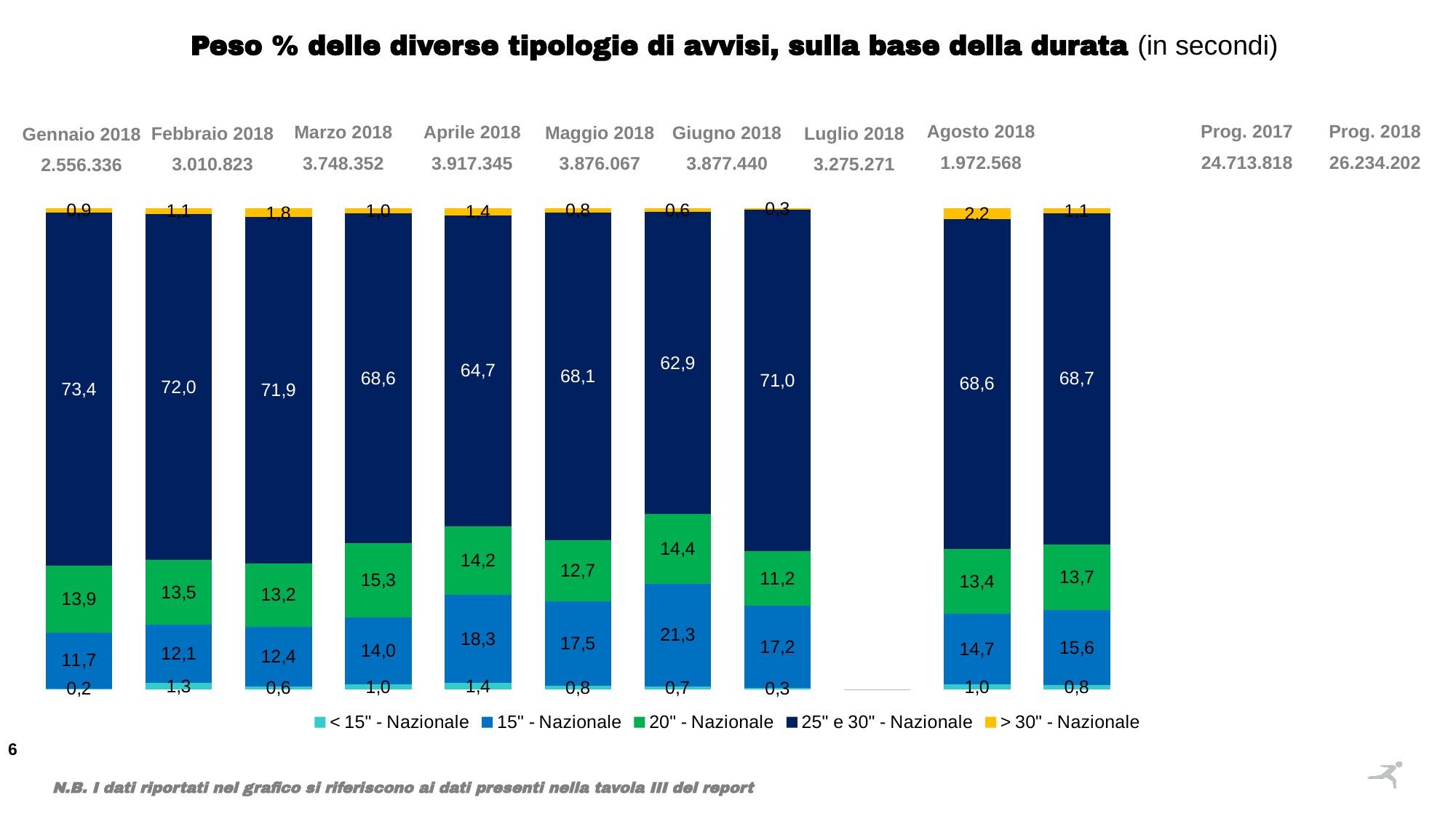

Peso % delle diverse tipologie di avvisi, sulla base della durata (in secondi)
Prog. 2018

26.234.202
Prog. 2017

24.713.818
Agosto 2018

1.972.568
Aprile 2018

3.917.345
Marzo 2018

3.748.352
Maggio 2018

3.876.067
Giugno 2018

3.877.440
Febbraio 2018

3.010.823
Luglio 2018

3.275.271
Gennaio 2018

2.556.336

[unsupported chart]

N.B. I dati riportati nel grafico si riferiscono ai dati presenti nella tavola III del report